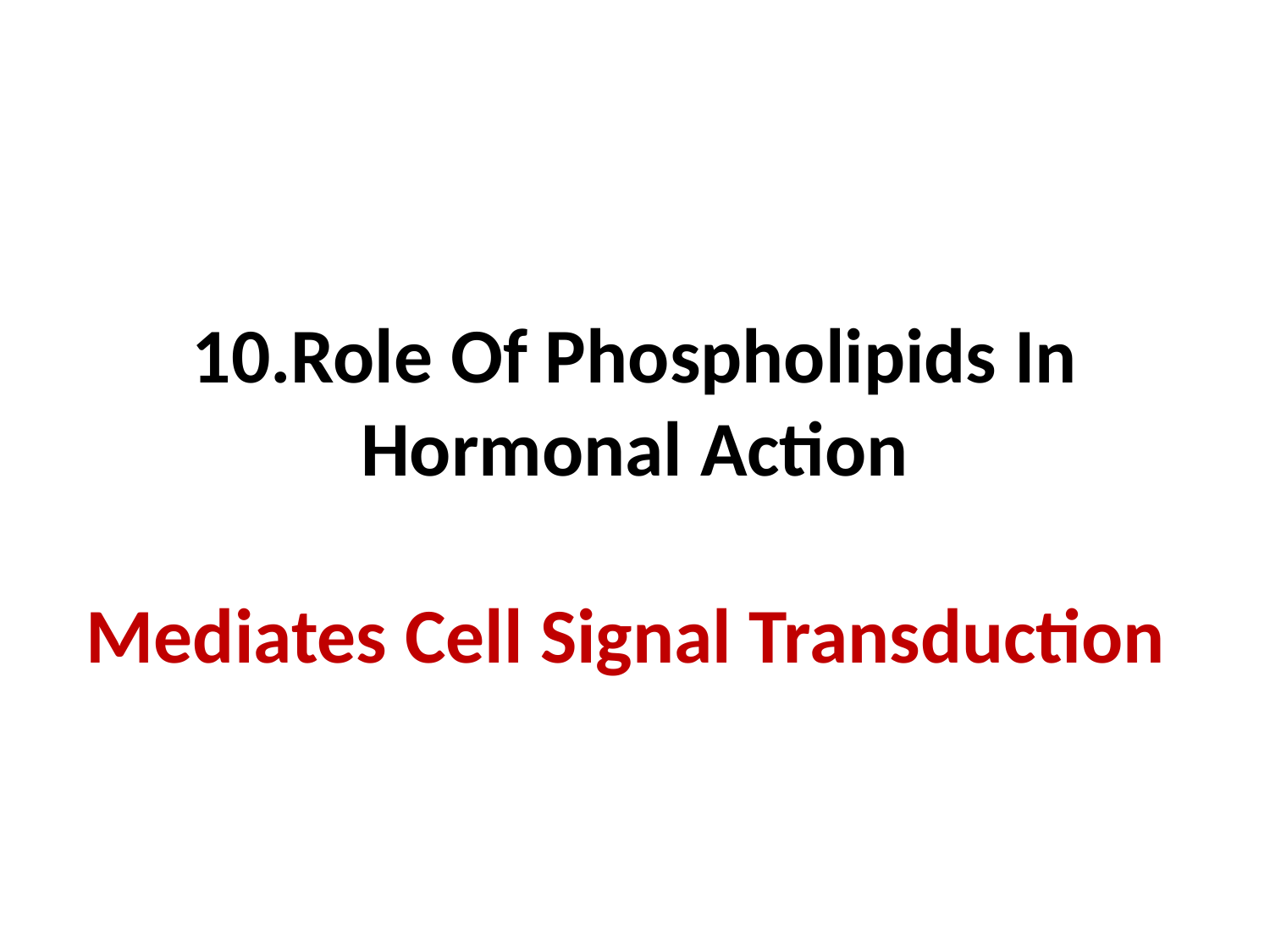

# 10.Role Of Phospholipids In Hormonal Action Mediates Cell Signal Transduction